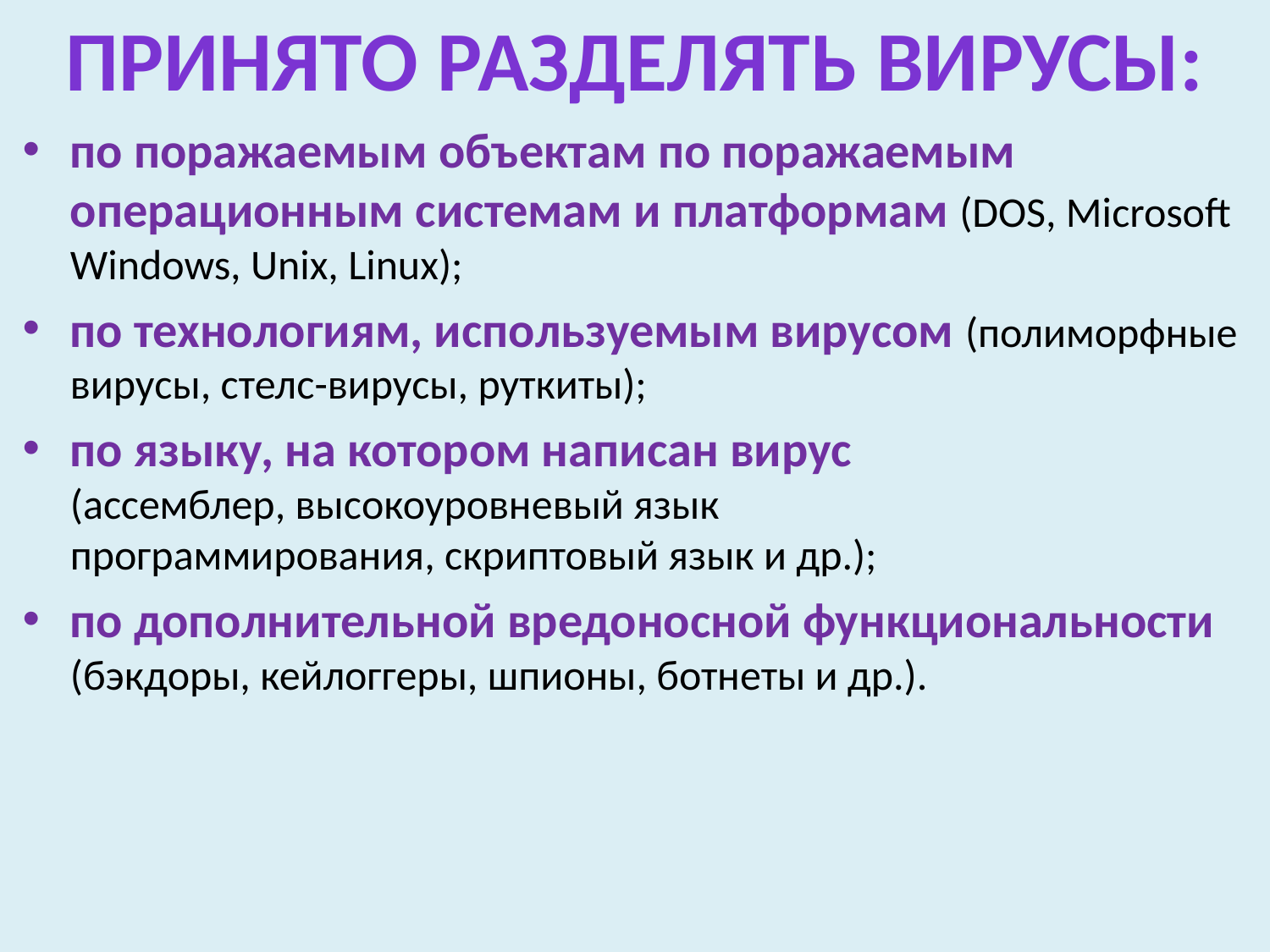

Принято разделять вирусы:
по поражаемым объектам по поражаемым операционным системам и платформам (DOS, Microsoft Windows, Unix, Linux);
по технологиям, используемым вирусом (полиморфные вирусы, стелс-вирусы, руткиты);
по языку, на котором написан вирус (ассемблер, высокоуровневый язык программирования, скриптовый язык и др.);
по дополнительной вредоносной функциональности (бэкдоры, кейлоггеры, шпионы, ботнеты и др.).